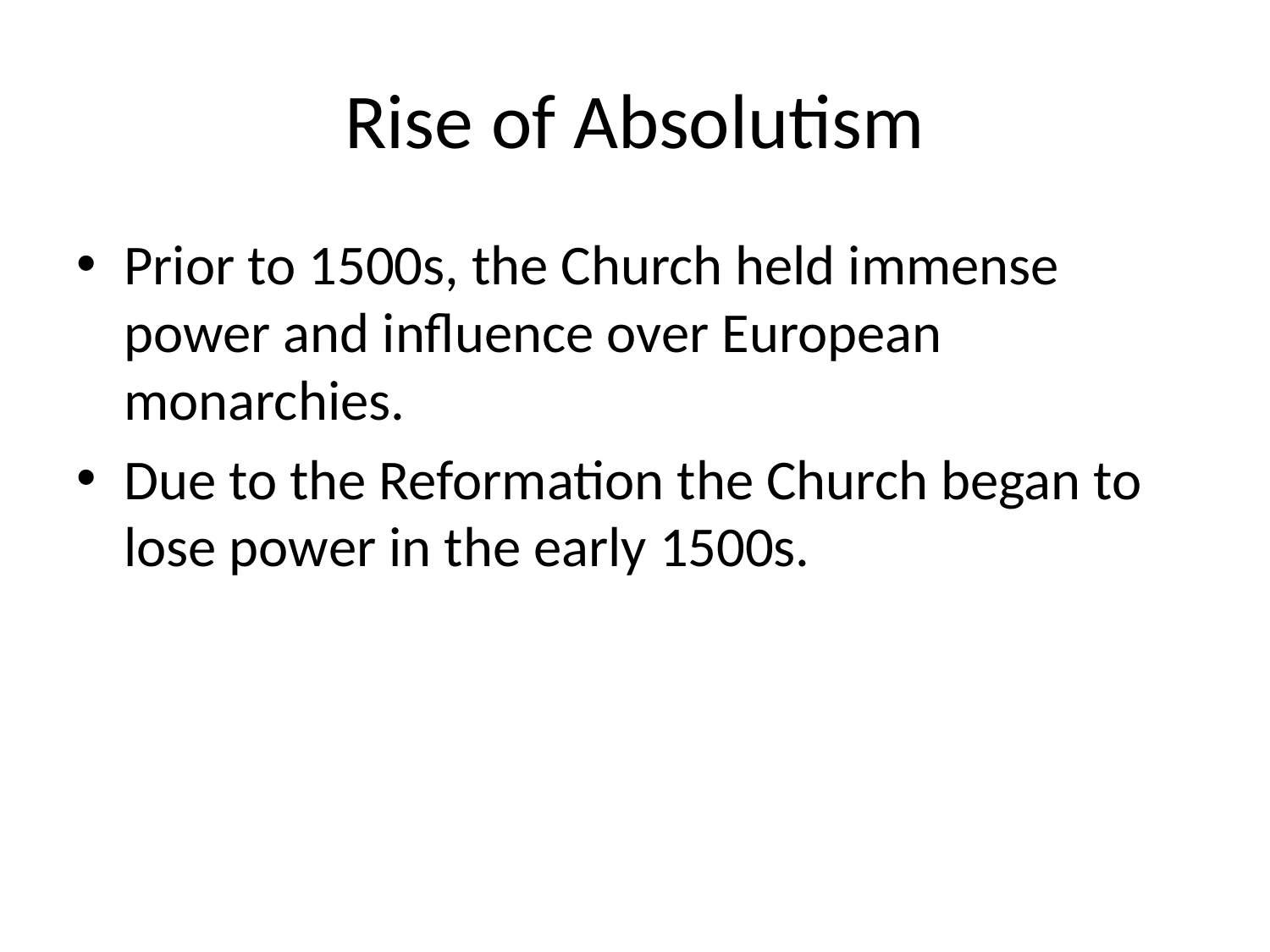

# Rise of Absolutism
Prior to 1500s, the Church held immense power and influence over European monarchies.
Due to the Reformation the Church began to lose power in the early 1500s.